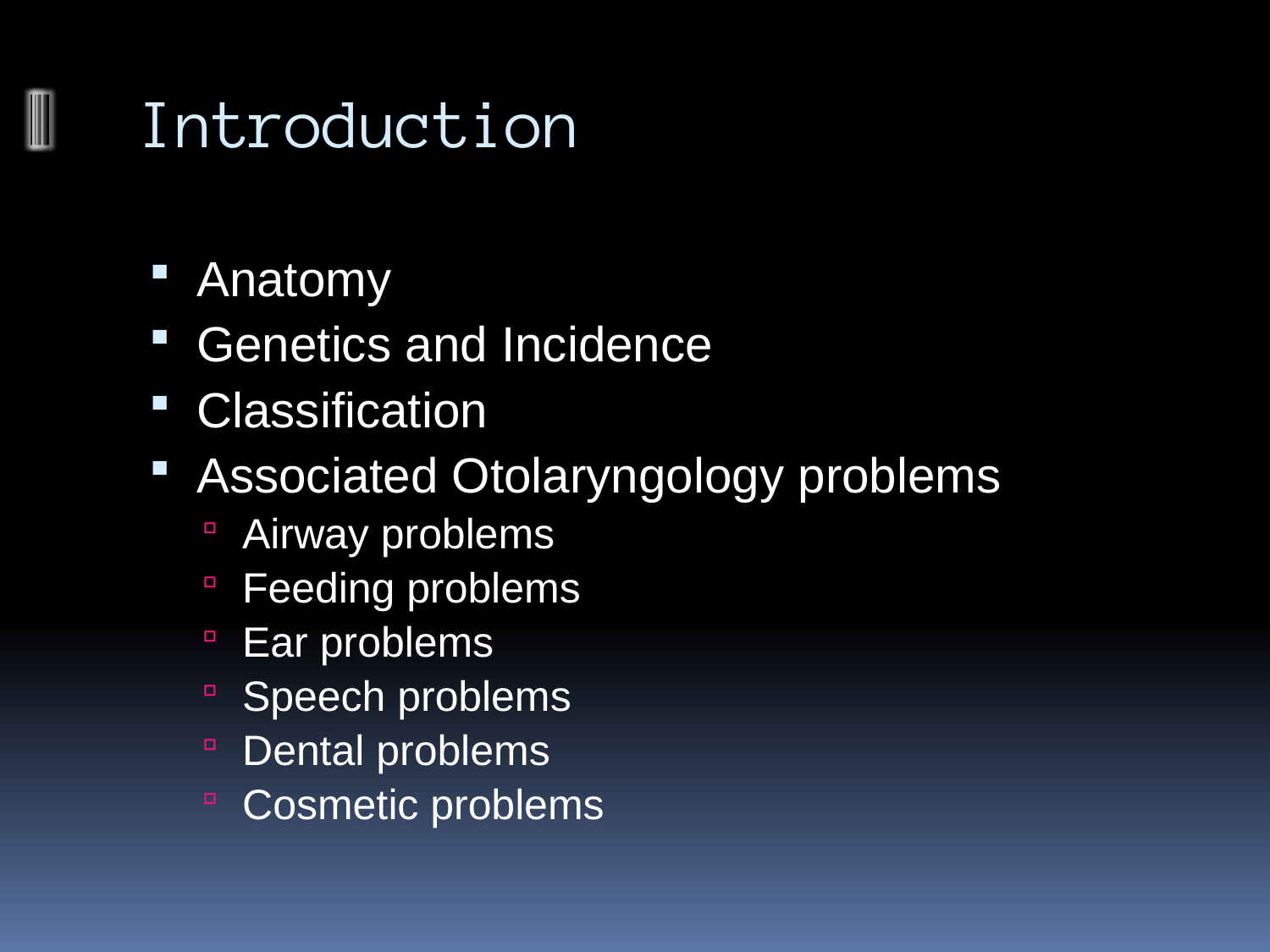

# Introduction
Anatomy
Genetics and Incidence
Classification
Associated Otolaryngology problems
Airway problems
Feeding problems
Ear problems
Speech problems
Dental problems
Cosmetic problems